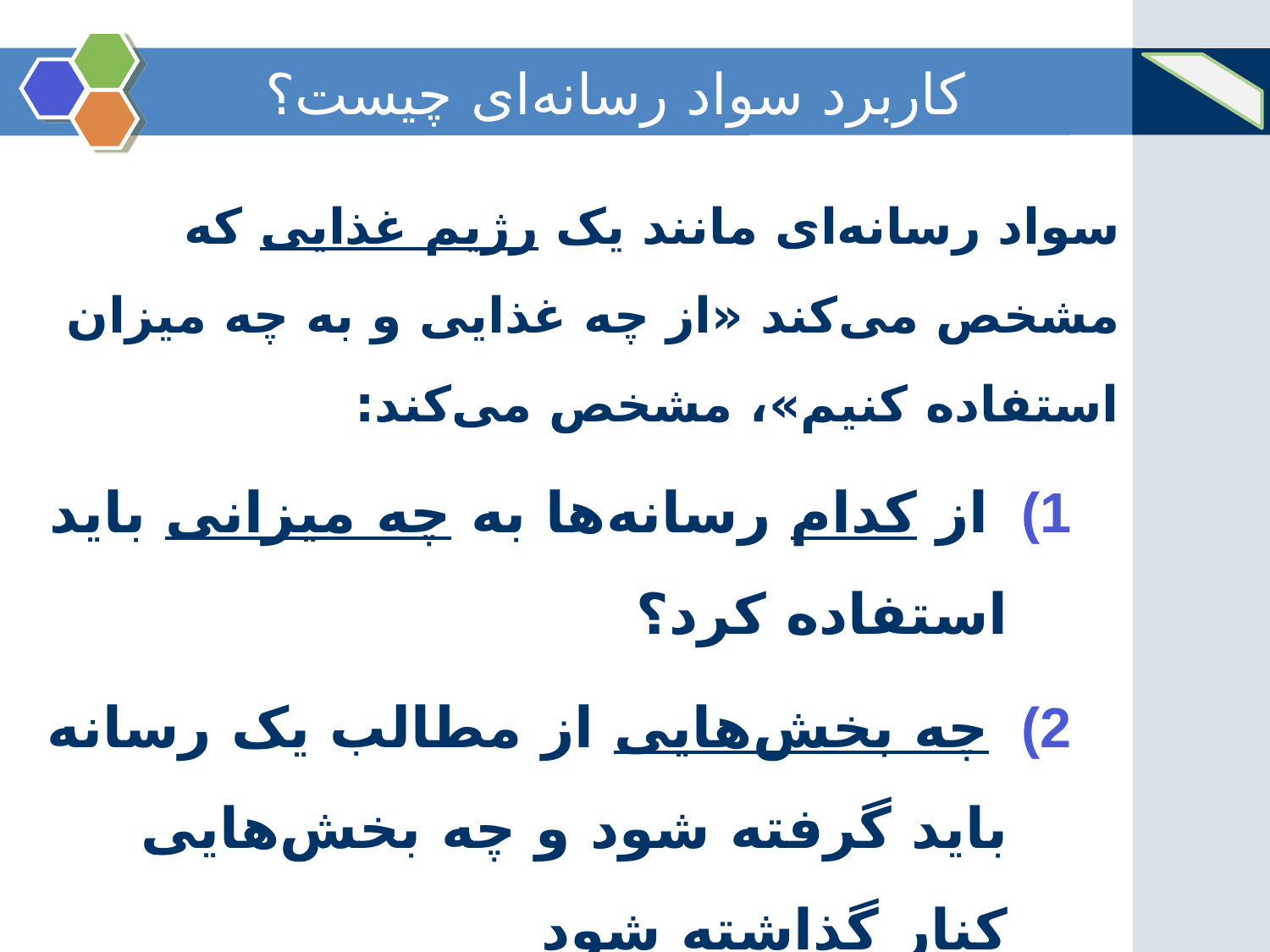

# کاربرد سواد رسانه‌ای چیست؟

سواد رسانه‌ای مانند یک رژیم غذایی که مشخص می‌کند «از چه غذایی و به چه میزان استفاده کنیم»، مشخص می‌کند:
 از کدام رسانه‌ها به چه میزانی باید استفاده کرد؟
 چه بخش‌هایی از مطالب یک رسانه باید گرفته شود و چه بخش‌هایی کنار گذاشته شود
 سود و زیان بخش‌های مختلف رسانه‌ها چیست